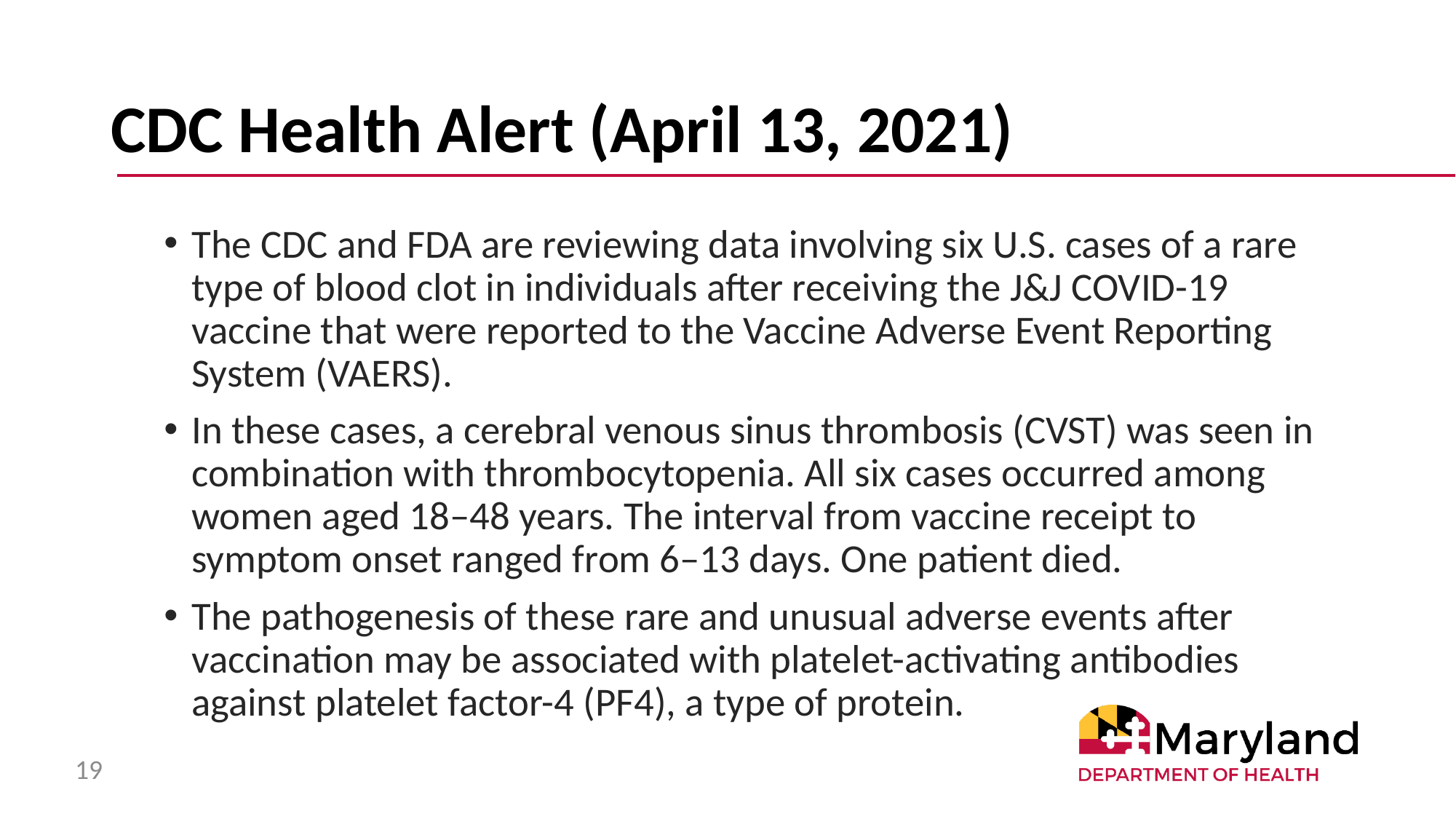

# CDC Health Alert (April 13, 2021)
The CDC and FDA are reviewing data involving six U.S. cases of a rare type of blood clot in individuals after receiving the J&J COVID-19 vaccine that were reported to the Vaccine Adverse Event Reporting System (VAERS).
In these cases, a cerebral venous sinus thrombosis (CVST) was seen in combination with thrombocytopenia. All six cases occurred among women aged 18–48 years. The interval from vaccine receipt to symptom onset ranged from 6–13 days. One patient died.
The pathogenesis of these rare and unusual adverse events after vaccination may be associated with platelet-activating antibodies against platelet factor-4 (PF4), a type of protein.

19